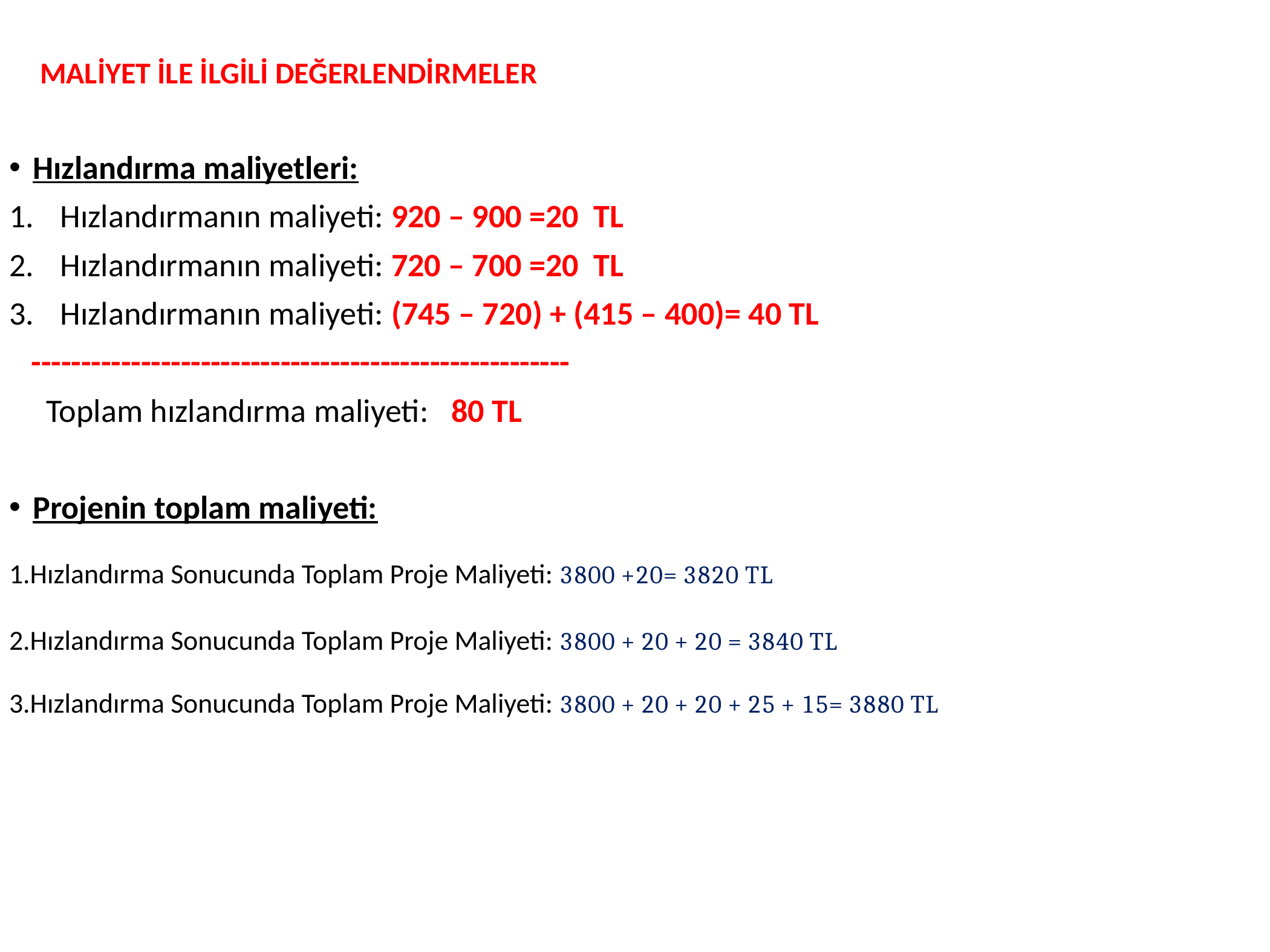

MALİYET İLE İLGİLİ DEĞERLENDİRMELER
Hızlandırma maliyetleri:
Hızlandırmanın maliyeti: 920 – 900 =20  TL
Hızlandırmanın maliyeti: 720 – 700 =20  TL
Hızlandırmanın maliyeti: (745 – 720) + (415 – 400)= 40 TL
   ------------------------------------------------------
     Toplam hızlandırma maliyeti:   80 TL

Projenin toplam maliyeti:
1.Hızlandırma Sonucunda Toplam Proje Maliyeti: 3800 +20= 3820 TL
2.Hızlandırma Sonucunda Toplam Proje Maliyeti: 3800 + 20 + 20 = 3840 TL
3.Hızlandırma Sonucunda Toplam Proje Maliyeti: 3800 + 20 + 20 + 25 + 15= 3880 TL